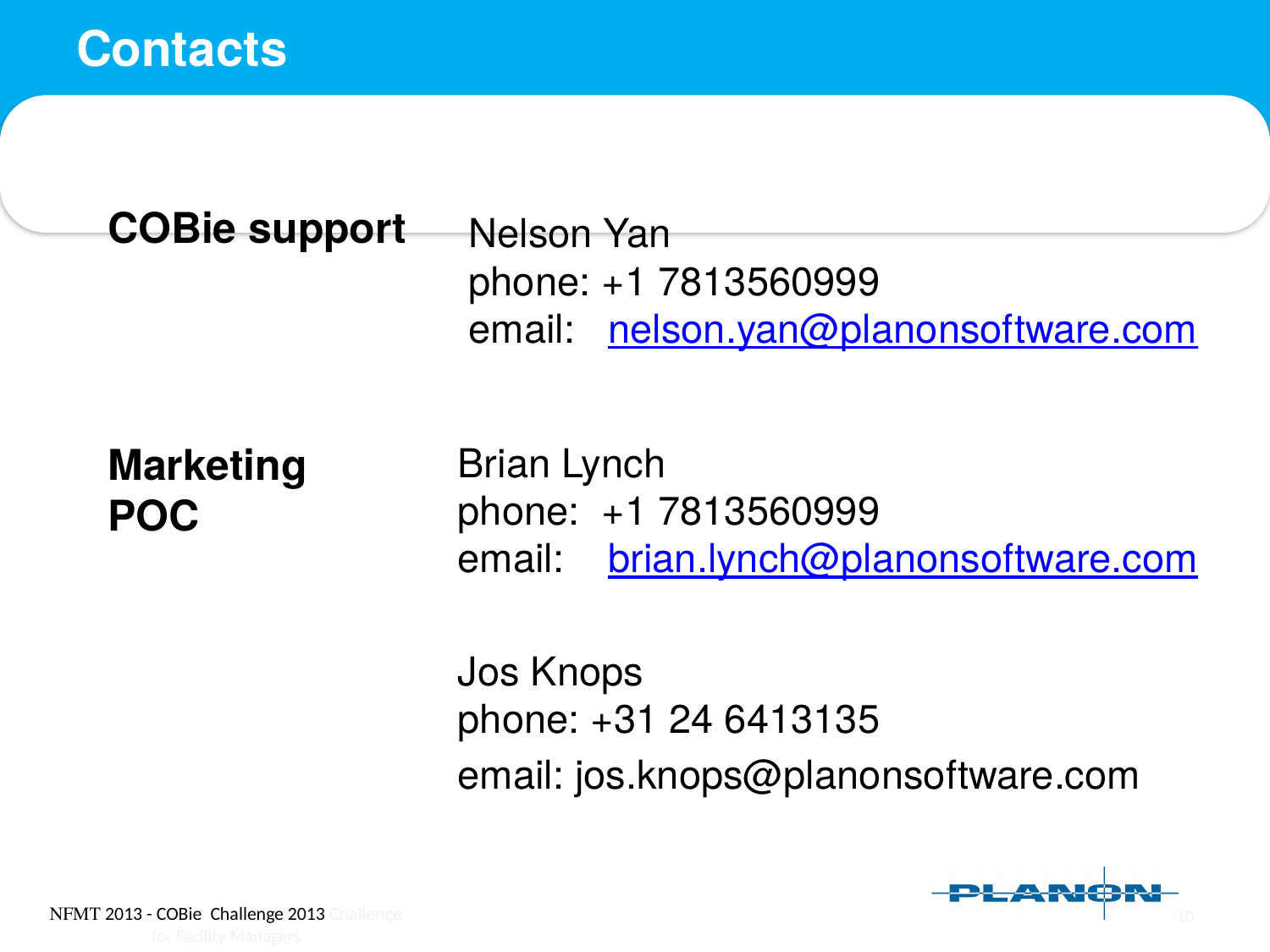

# Contacts

 Nelson Yan
 phone: +1 7813560999
 email:   nelson.yan@planonsoftware.com

Brian Lynch
phone:  +1 7813560999
email:    brian.lynch@planonsoftware.com
Jos Knops
phone: +31 24 6413135
email: jos.knops@planonsoftware.com

COBie support

Marketing POC

NFMT 2013 - COBie  Challenge 2013 Challenge for Facility Managers
10